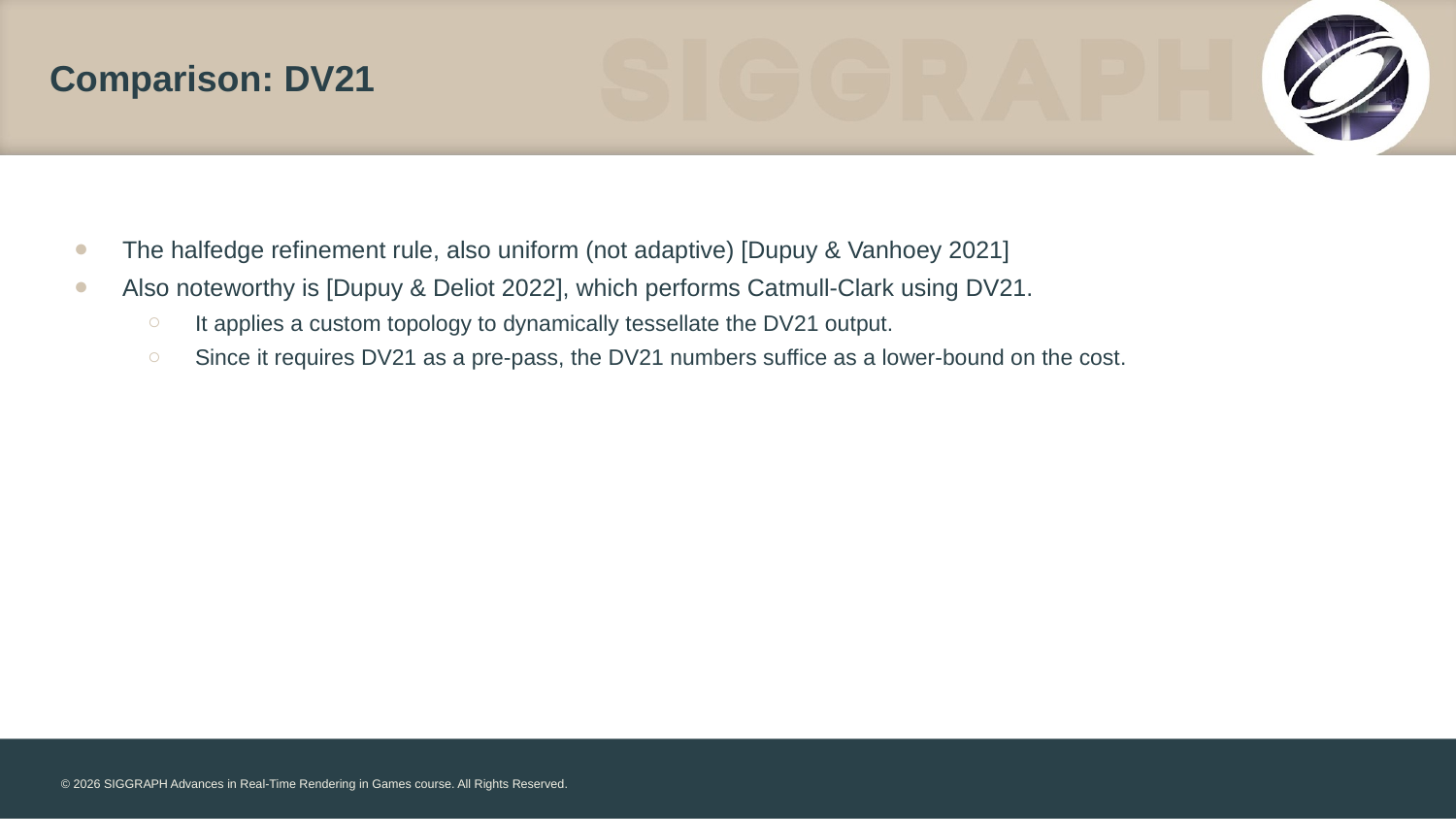

# Comparison: DV21
The halfedge refinement rule, also uniform (not adaptive) [Dupuy & Vanhoey 2021]
Also noteworthy is [Dupuy & Deliot 2022], which performs Catmull-Clark using DV21.
It applies a custom topology to dynamically tessellate the DV21 output.
Since it requires DV21 as a pre-pass, the DV21 numbers suffice as a lower-bound on the cost.